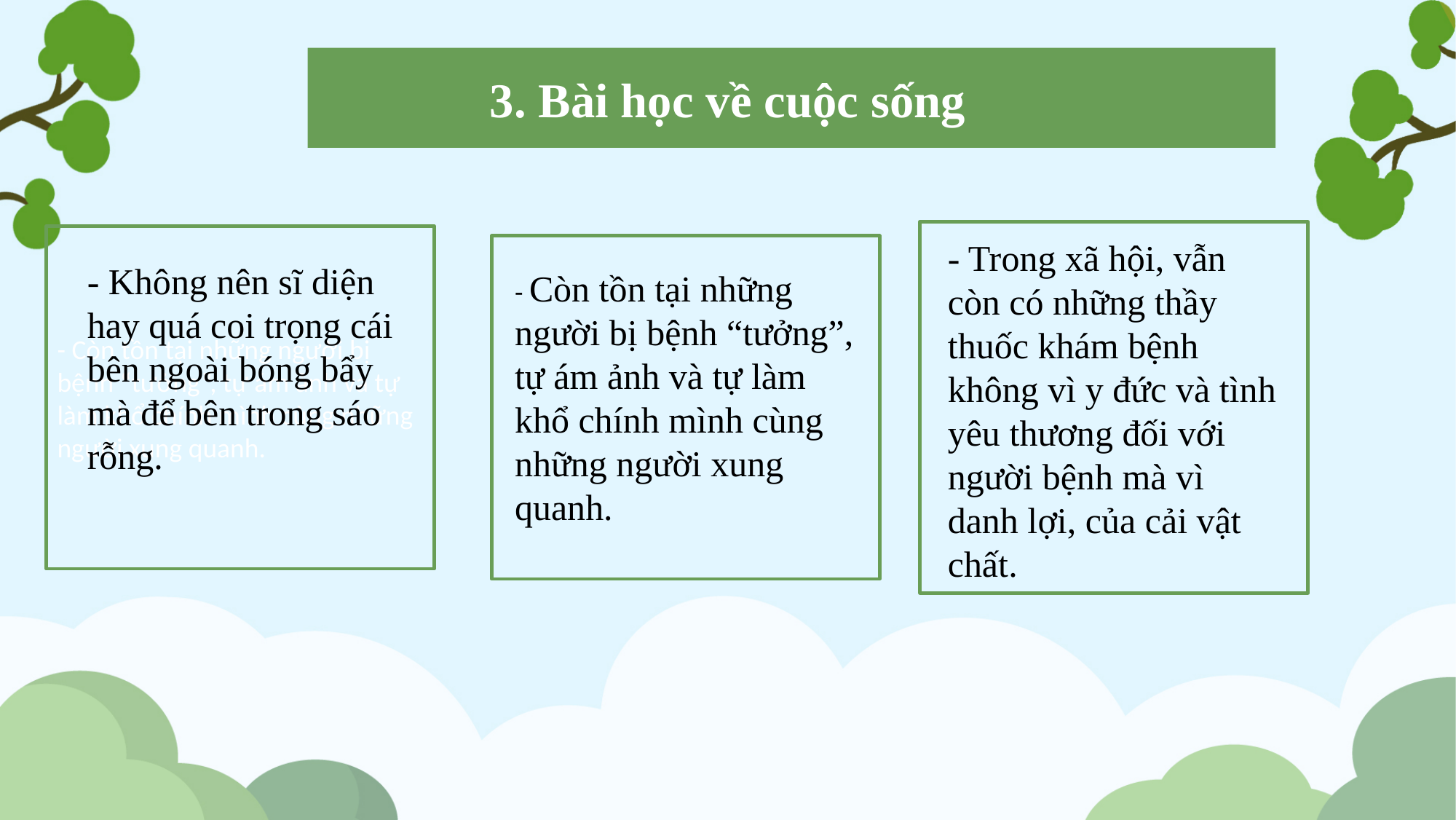

3. Bài học về cuộc sống

- Còn tồn tại những người bị bệnh “tưởng”, tự ám ảnh và tự làm khổ chính mình cùng những người xung quanh.
- Trong xã hội, vẫn còn có những thầy thuốc khám bệnh không vì y đức và tình yêu thương đối với người bệnh mà vì danh lợi, của cải vật chất.

- Không nên sĩ diện hay quá coi trọng cái bên ngoài bóng bẩy mà để bên trong sáo rỗng.

- Còn tồn tại những người bị bệnh “tưởng”, tự ám ảnh và tự làm khổ chính mình cùng những người xung quanh.